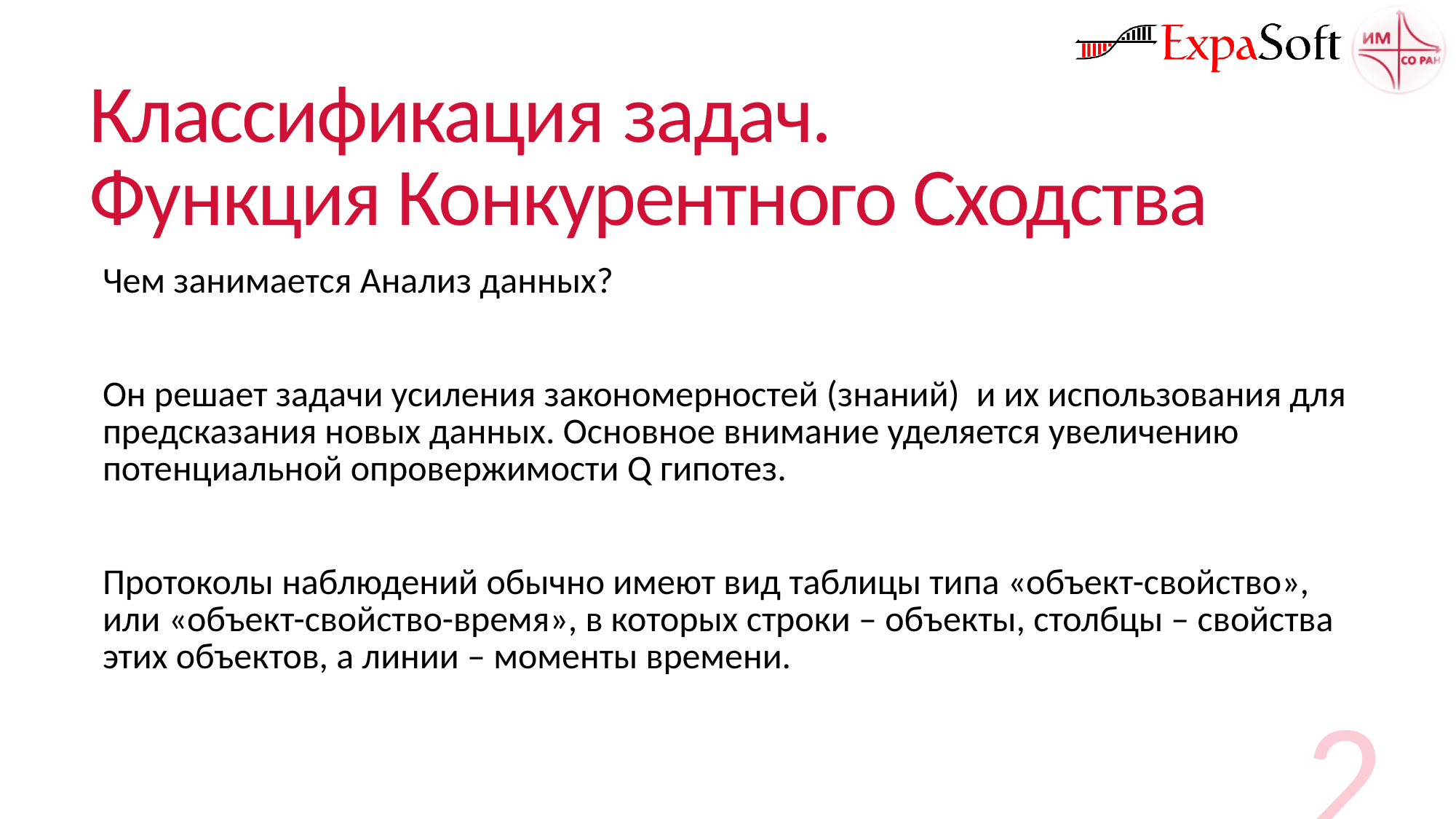

# Классификация задач. Функция Конкурентного Сходства
Чем занимается Анализ данных?

Он решает задачи усиления закономерностей (знаний)  и их использования для предсказания новых данных. Основное внимание уделяется увеличению потенциальной опровержимости Q гипотез.

Протоколы наблюдений обычно имеют вид таблицы типа «объект-свойство», или «объект-свойство-время», в которых строки – объекты, столбцы – свойства этих объектов, а линии – моменты времени.

2